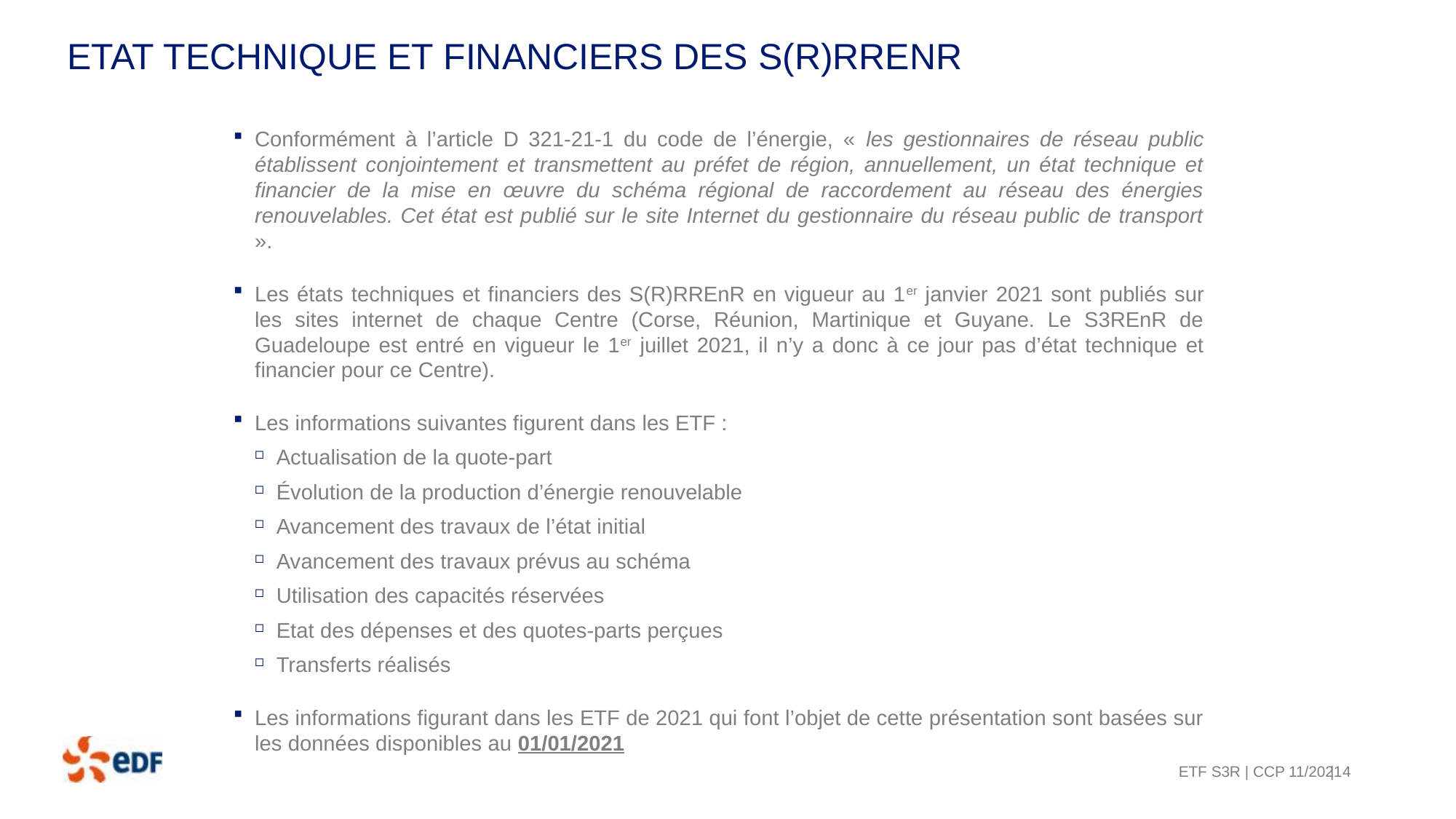

# Etat technique et financiers des S(R)RREnR
Conformément à l’article D 321-21-1 du code de l’énergie, « les gestionnaires de réseau public établissent conjointement et transmettent au préfet de région, annuellement, un état technique et financier de la mise en œuvre du schéma régional de raccordement au réseau des énergies renouvelables. Cet état est publié sur le site Internet du gestionnaire du réseau public de transport ».
Les états techniques et financiers des S(R)RREnR en vigueur au 1er janvier 2021 sont publiés sur les sites internet de chaque Centre (Corse, Réunion, Martinique et Guyane. Le S3REnR de Guadeloupe est entré en vigueur le 1er juillet 2021, il n’y a donc à ce jour pas d’état technique et financier pour ce Centre).
Les informations suivantes figurent dans les ETF :
Actualisation de la quote-part
Évolution de la production d’énergie renouvelable
Avancement des travaux de l’état initial
Avancement des travaux prévus au schéma
Utilisation des capacités réservées
Etat des dépenses et des quotes-parts perçues
Transferts réalisés
Les informations figurant dans les ETF de 2021 qui font l’objet de cette présentation sont basées sur les données disponibles au 01/01/2021

ETF S3R | CCP 11/2021